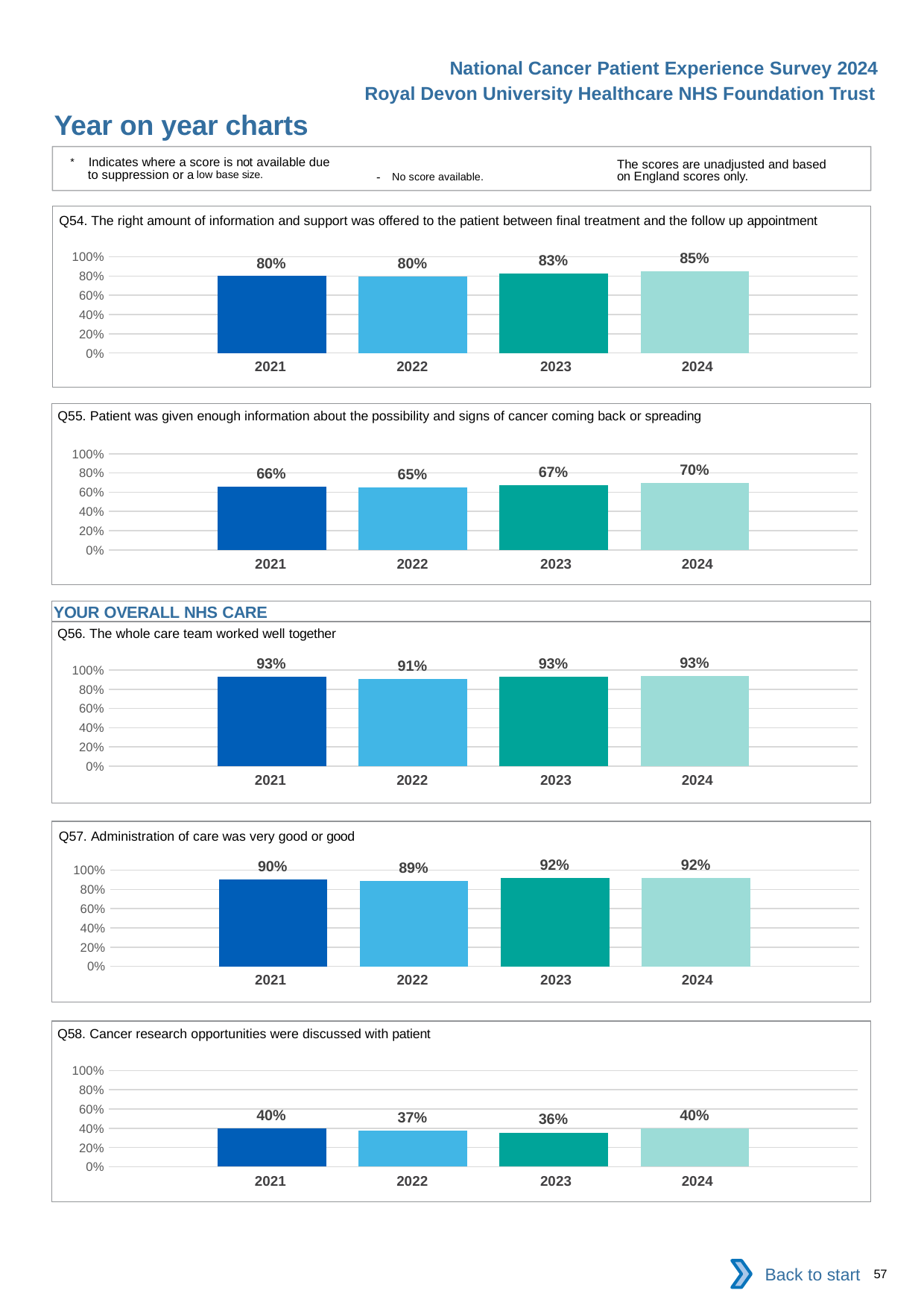

National Cancer Patient Experience Survey 2024
Royal Devon University Healthcare NHS Foundation Trust
Year on year charts

*  Indicates where a score is not available due to suppression or a low base size.
The scores are unadjusted and based on England scores only.
- No score available.
Q54. The right amount of information and support was offered to the patient between final treatment and the follow up appointment

### Chart

| Category | 2021 | 2022 | 2023 | 2024 |
|---|---|---|---|---|
| Category 1 | 0.7996546 | 0.797654 | 0.8263889 | 0.8534247 |
| 2021 | 2022 | 2023 | 2024 |
| --- | --- | --- | --- |
Q55. Patient was given enough information about the possibility and signs of cancer coming back or spreading

### Chart

| Category | 2021 | 2022 | 2023 | 2024 |
|---|---|---|---|---|
| Category 1 | 0.6560999 | 0.648917 | 0.6729758 | 0.698908 |
| 2021 | 2022 | 2023 | 2024 |
| --- | --- | --- | --- |
YOUR OVERALL NHS CARE
Q56. The whole care team worked well together

### Chart

| Category | 2021 | 2022 | 2023 | 2024 |
|---|---|---|---|---|
| Category 1 | 0.9322034 | 0.910162 | 0.9263699 | 0.9337662 |
| 2021 | 2022 | 2023 | 2024 |
| --- | --- | --- | --- |
Q57. Administration of care was very good or good

### Chart

| Category | 2021 | 2022 | 2023 | 2024 |
|---|---|---|---|---|
| Category 1 | 0.9013312 | 0.8851641 | 0.9180464 | 0.9219144 |
| 2021 | 2022 | 2023 | 2024 |
| --- | --- | --- | --- |
Q58. Cancer research opportunities were discussed with patient

### Chart

| Category | 2021 | 2022 | 2023 | 2024 |
|---|---|---|---|---|
| Category 1 | 0.395574 | 0.3712575 | 0.3554633 | 0.3982684 |
| 2021 | 2022 | 2023 | 2024 |
| --- | --- | --- | --- |
Back to start

57